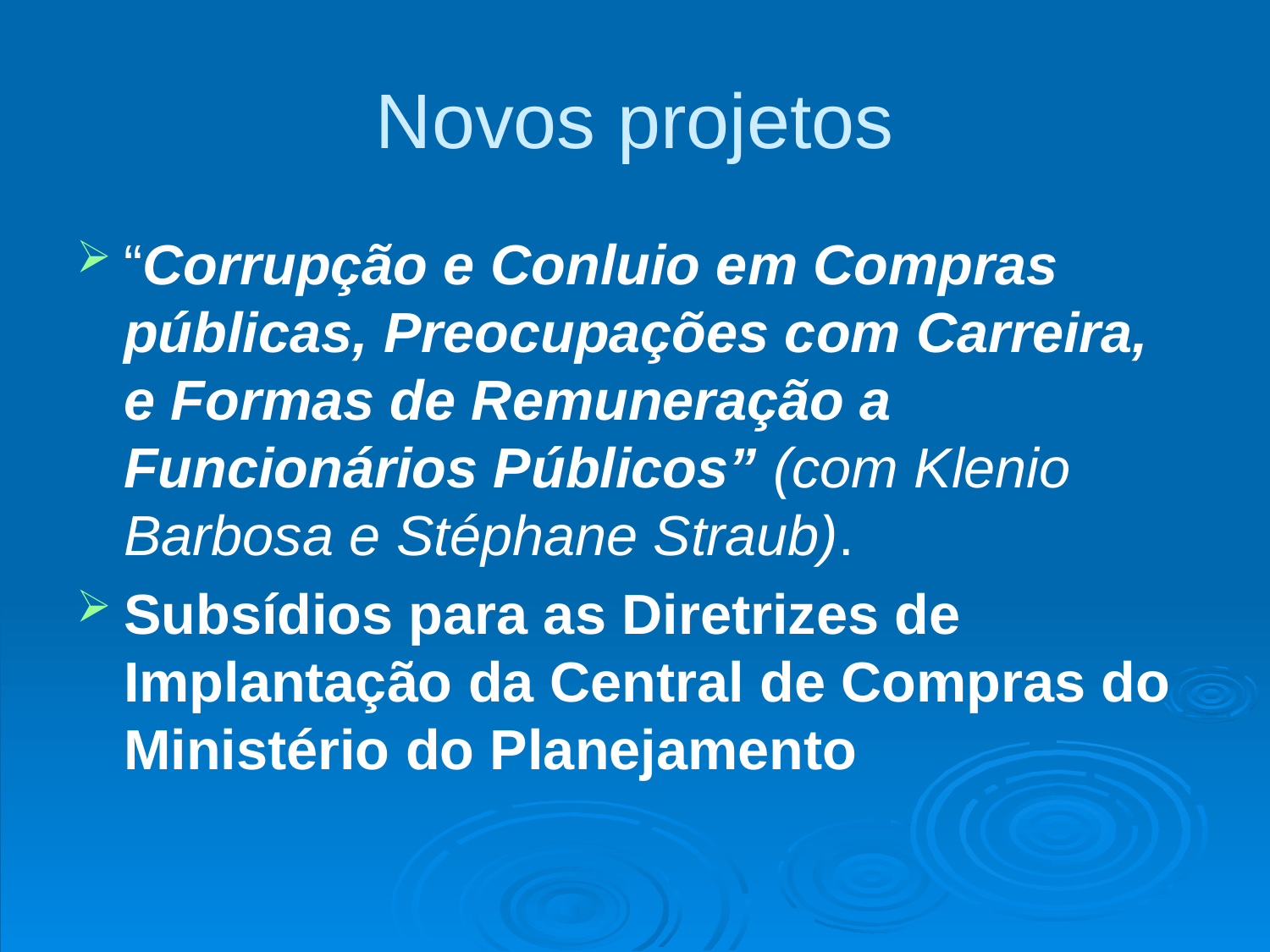

# Novos projetos
“Corrupção e Conluio em Compras públicas, Preocupações com Carreira, e Formas de Remuneração a Funcionários Públicos” (com Klenio Barbosa e Stéphane Straub).
Subsídios para as Diretrizes de Implantação da Central de Compras do Ministério do Planejamento